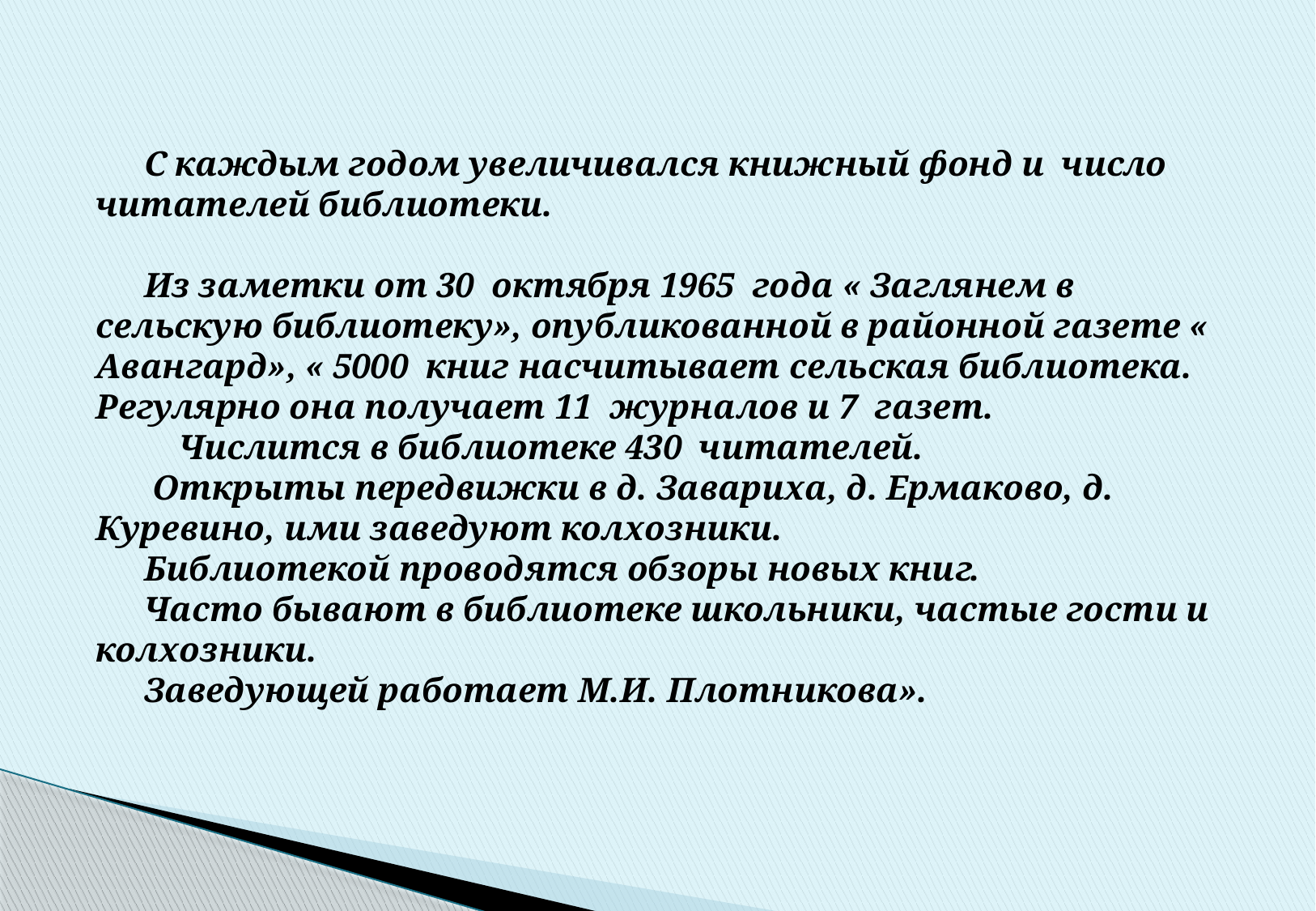

С каждым годом увеличивался книжный фонд и  число читателей библиотеки.

Из заметки от 30  октября 1965  года « Заглянем в сельскую библиотеку», опубликованной в районной газете « Авангард», « 5000  книг насчитывает сельская библиотека. Регулярно она получает 11  журналов и 7  газет.
    Числится в библиотеке 430  читателей.
 Открыты передвижки в д. Завариха, д. Ермаково, д. Куревино, ими заведуют колхозники.
Библиотекой проводятся обзоры новых книг.
Часто бывают в библиотеке школьники, частые гости и колхозники.
Заведующей работает М.И. Плотникова».